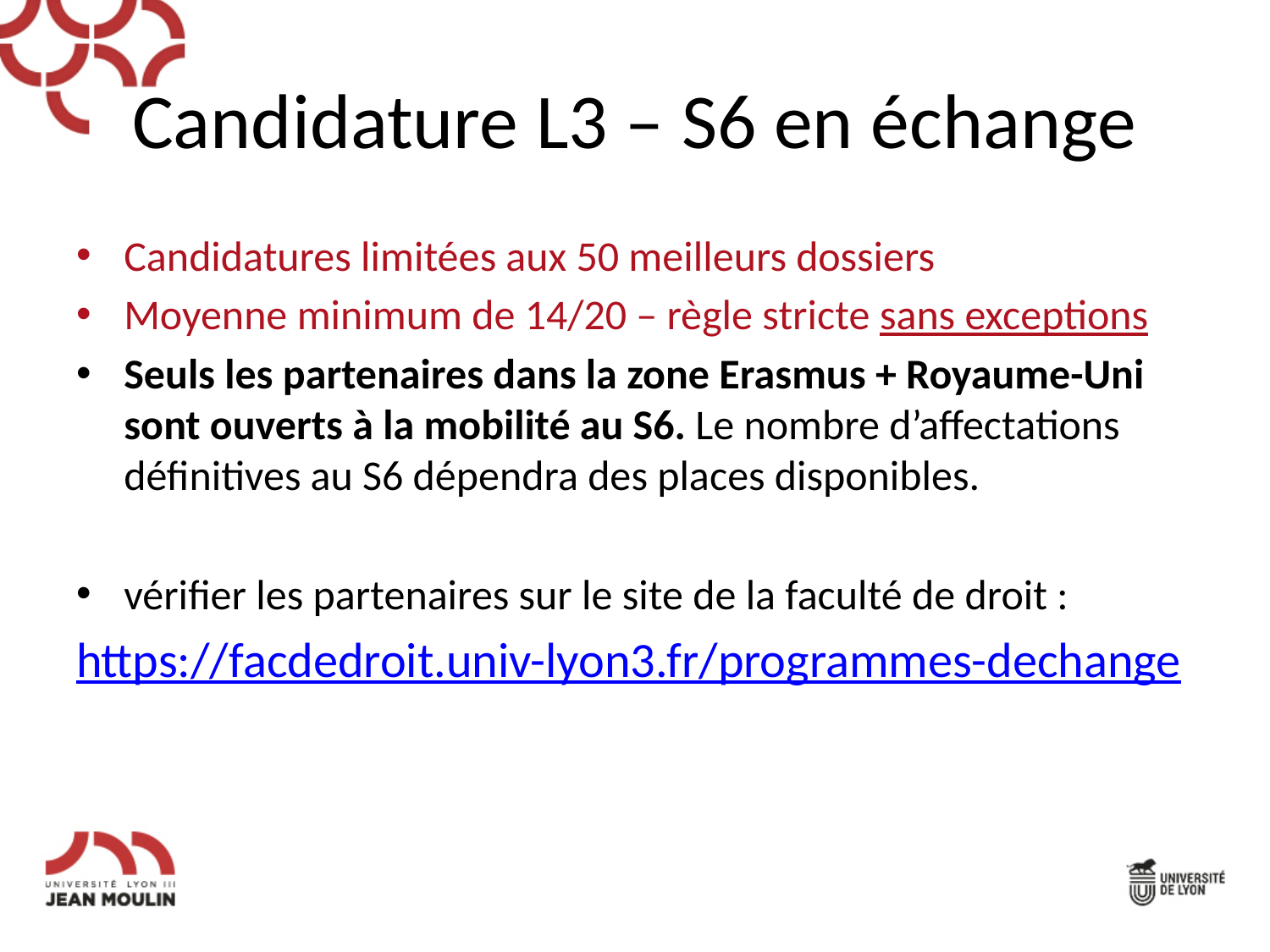

# Candidature L3 – S6 en échange
Candidatures limitées aux 50 meilleurs dossiers
Moyenne minimum de 14/20 – règle stricte sans exceptions
Seuls les partenaires dans la zone Erasmus + Royaume-Uni sont ouverts à la mobilité au S6. Le nombre d’affectations définitives au S6 dépendra des places disponibles.

vérifier les partenaires sur le site de la faculté de droit :
https://facdedroit.univ-lyon3.fr/programmes-dechange